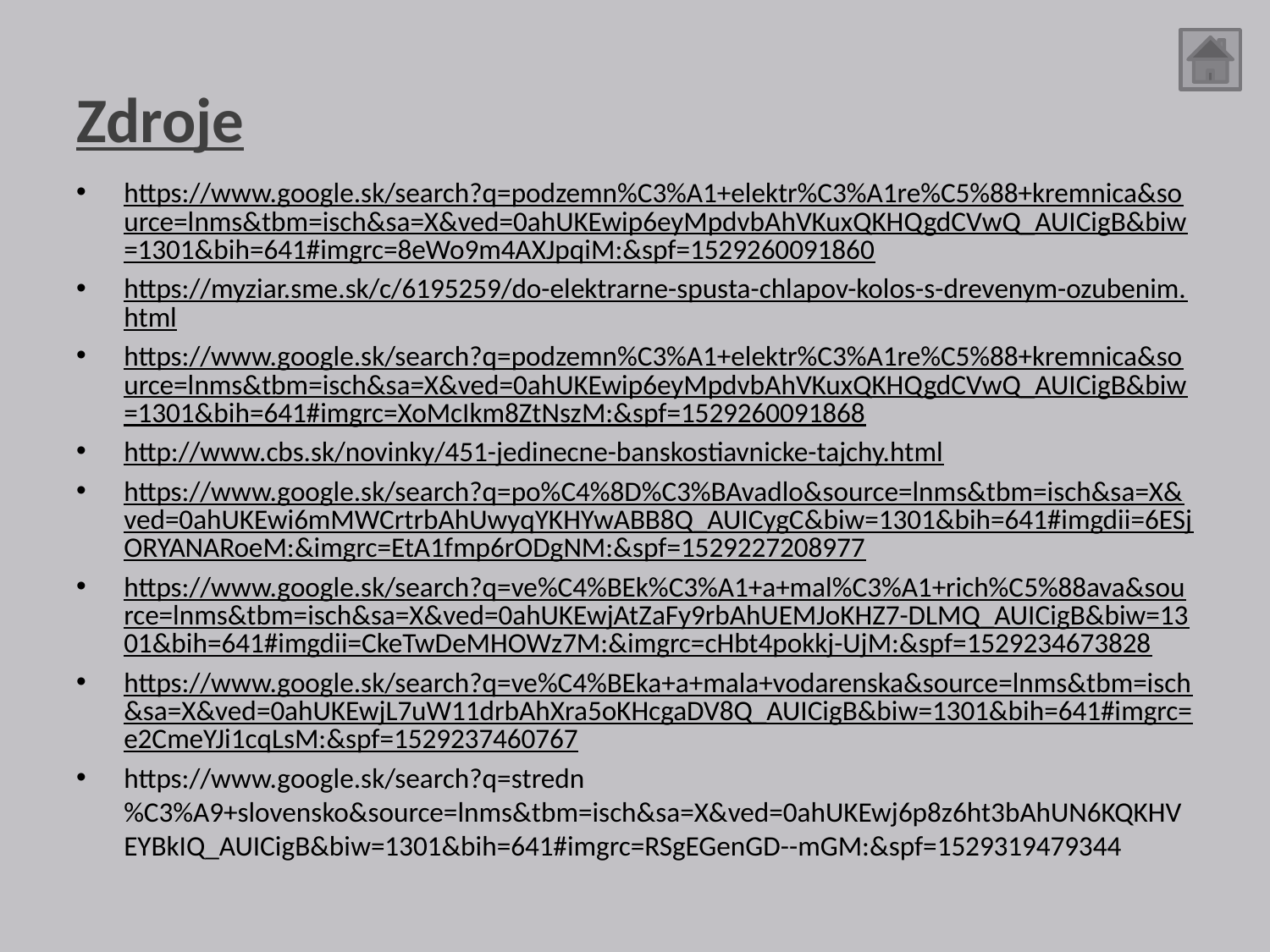

# Zdroje
https://www.google.sk/search?q=podzemn%C3%A1+elektr%C3%A1re%C5%88+kremnica&source=lnms&tbm=isch&sa=X&ved=0ahUKEwip6eyMpdvbAhVKuxQKHQgdCVwQ_AUICigB&biw=1301&bih=641#imgrc=8eWo9m4AXJpqiM:&spf=1529260091860
https://myziar.sme.sk/c/6195259/do-elektrarne-spusta-chlapov-kolos-s-drevenym-ozubenim.html
https://www.google.sk/search?q=podzemn%C3%A1+elektr%C3%A1re%C5%88+kremnica&source=lnms&tbm=isch&sa=X&ved=0ahUKEwip6eyMpdvbAhVKuxQKHQgdCVwQ_AUICigB&biw=1301&bih=641#imgrc=XoMcIkm8ZtNszM:&spf=1529260091868
http://www.cbs.sk/novinky/451-jedinecne-banskostiavnicke-tajchy.html
https://www.google.sk/search?q=po%C4%8D%C3%BAvadlo&source=lnms&tbm=isch&sa=X&ved=0ahUKEwi6mMWCrtrbAhUwyqYKHYwABB8Q_AUICygC&biw=1301&bih=641#imgdii=6ESjORYANARoeM:&imgrc=EtA1fmp6rODgNM:&spf=1529227208977
https://www.google.sk/search?q=ve%C4%BEk%C3%A1+a+mal%C3%A1+rich%C5%88ava&source=lnms&tbm=isch&sa=X&ved=0ahUKEwjAtZaFy9rbAhUEMJoKHZ7-DLMQ_AUICigB&biw=1301&bih=641#imgdii=CkeTwDeMHOWz7M:&imgrc=cHbt4pokkj-UjM:&spf=1529234673828
https://www.google.sk/search?q=ve%C4%BEka+a+mala+vodarenska&source=lnms&tbm=isch&sa=X&ved=0ahUKEwjL7uW11drbAhXra5oKHcgaDV8Q_AUICigB&biw=1301&bih=641#imgrc=e2CmeYJi1cqLsM:&spf=1529237460767
https://www.google.sk/search?q=stredn%C3%A9+slovensko&source=lnms&tbm=isch&sa=X&ved=0ahUKEwj6p8z6ht3bAhUN6KQKHVEYBkIQ_AUICigB&biw=1301&bih=641#imgrc=RSgEGenGD--mGM:&spf=1529319479344